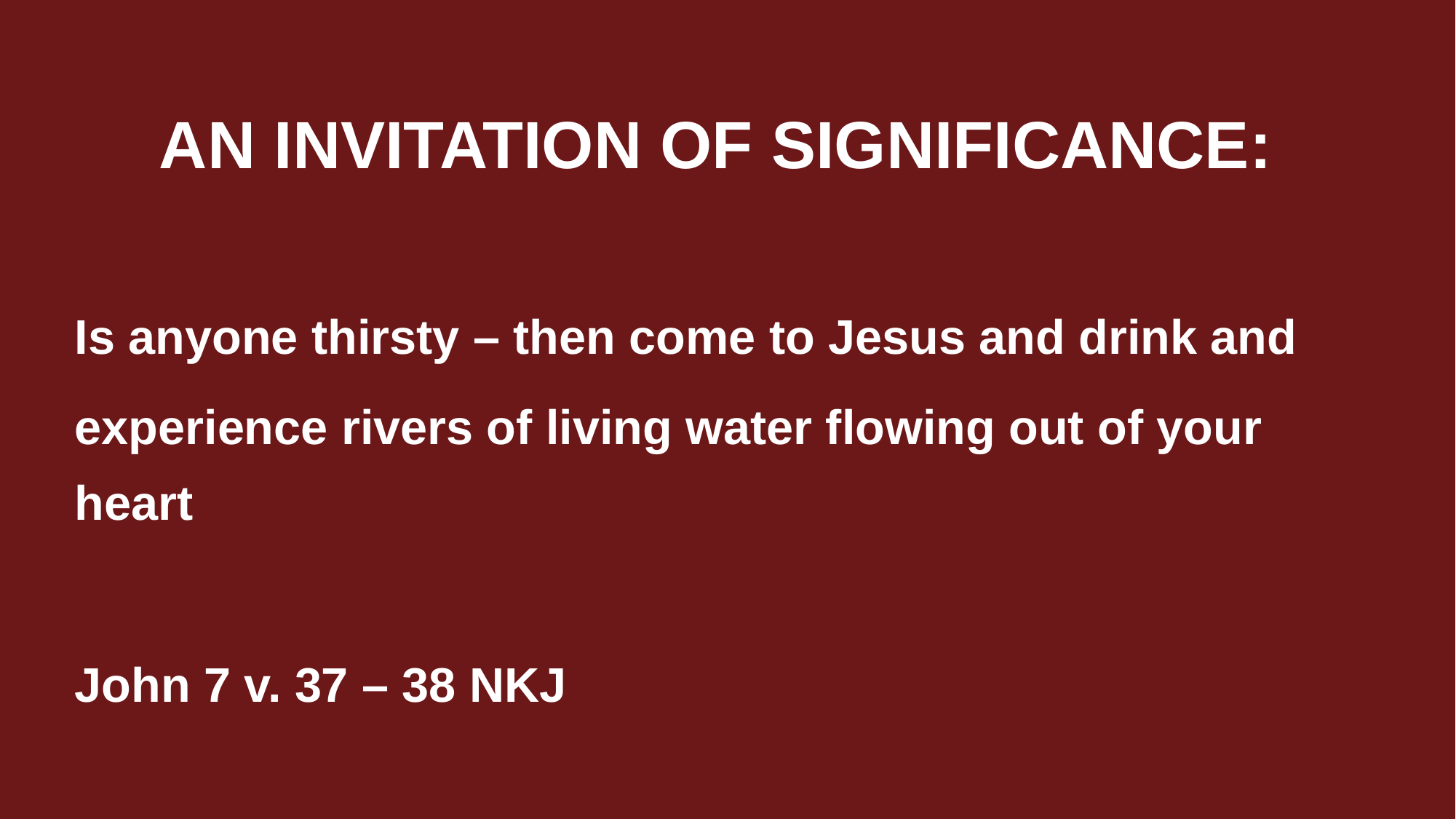

AN INVITATION OF SIGNIFICANCE:

Is anyone thirsty – then come to Jesus and drink and
experience rivers of living water flowing out of your heart

John 7 v. 37 – 38 NKJ